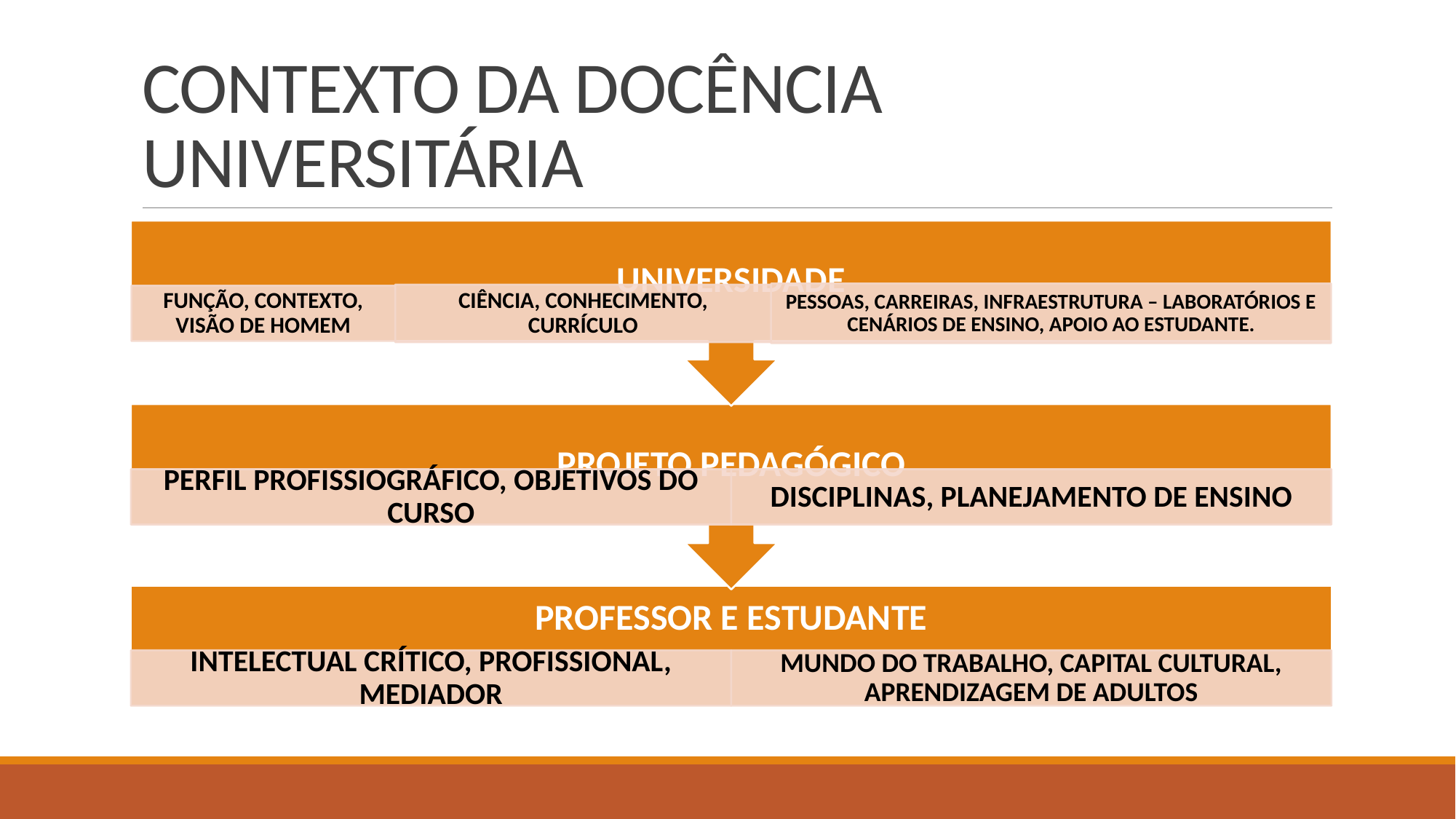

# CONTEXTO DA DOCÊNCIA UNIVERSITÁRIA
PROFESSOR E ESTUDANTE
INTELECTUAL CRÍTICO, PROFISSIONAL, MEDIADOR
MUNDO DO TRABALHO, CAPITAL CULTURAL, APRENDIZAGEM DE ADULTOS
PROJETO PEDAGÓGICO
PERFIL PROFISSIOGRÁFICO, OBJETIVOS DO CURSO
DISCIPLINAS, PLANEJAMENTO DE ENSINO
UNIVERSIDADE
FUNÇÃO, CONTEXTO, VISÃO DE HOMEM
CIÊNCIA, CONHECIMENTO, CURRÍCULO
PESSOAS, CARREIRAS, INFRAESTRUTURA – LABORATÓRIOS E CENÁRIOS DE ENSINO, APOIO AO ESTUDANTE.